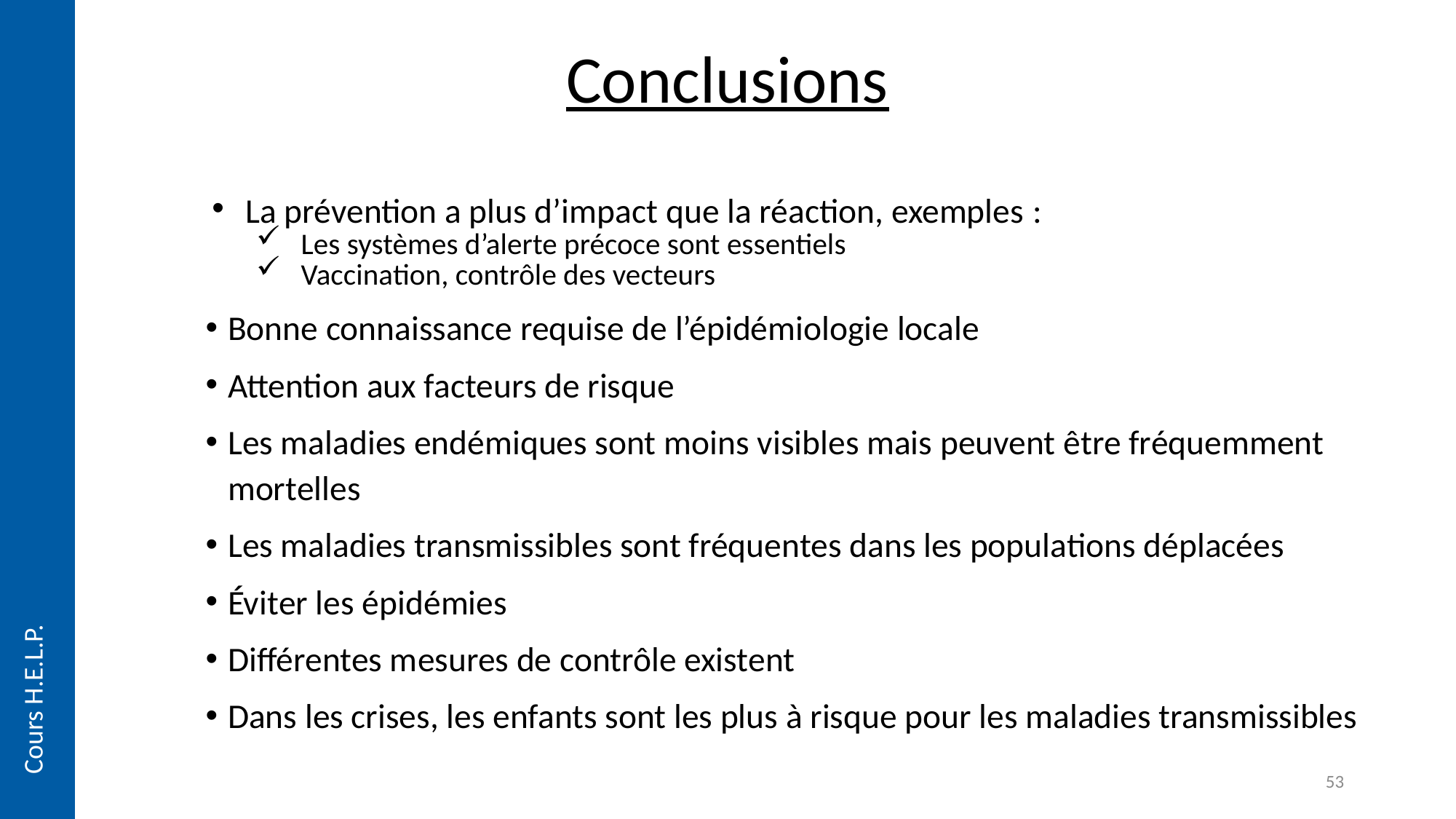

# Conclusions

La prévention a plus d’impact que la réaction, exemples :
Les systèmes d’alerte précoce sont essentiels
Vaccination, contrôle des vecteurs
Bonne connaissance requise de l’épidémiologie locale
Attention aux facteurs de risque
Les maladies endémiques sont moins visibles mais peuvent être fréquemment mortelles
Les maladies transmissibles sont fréquentes dans les populations déplacées
Éviter les épidémies
Différentes mesures de contrôle existent
Dans les crises, les enfants sont les plus à risque pour les maladies transmissibles

Cours H.E.L.P.
53